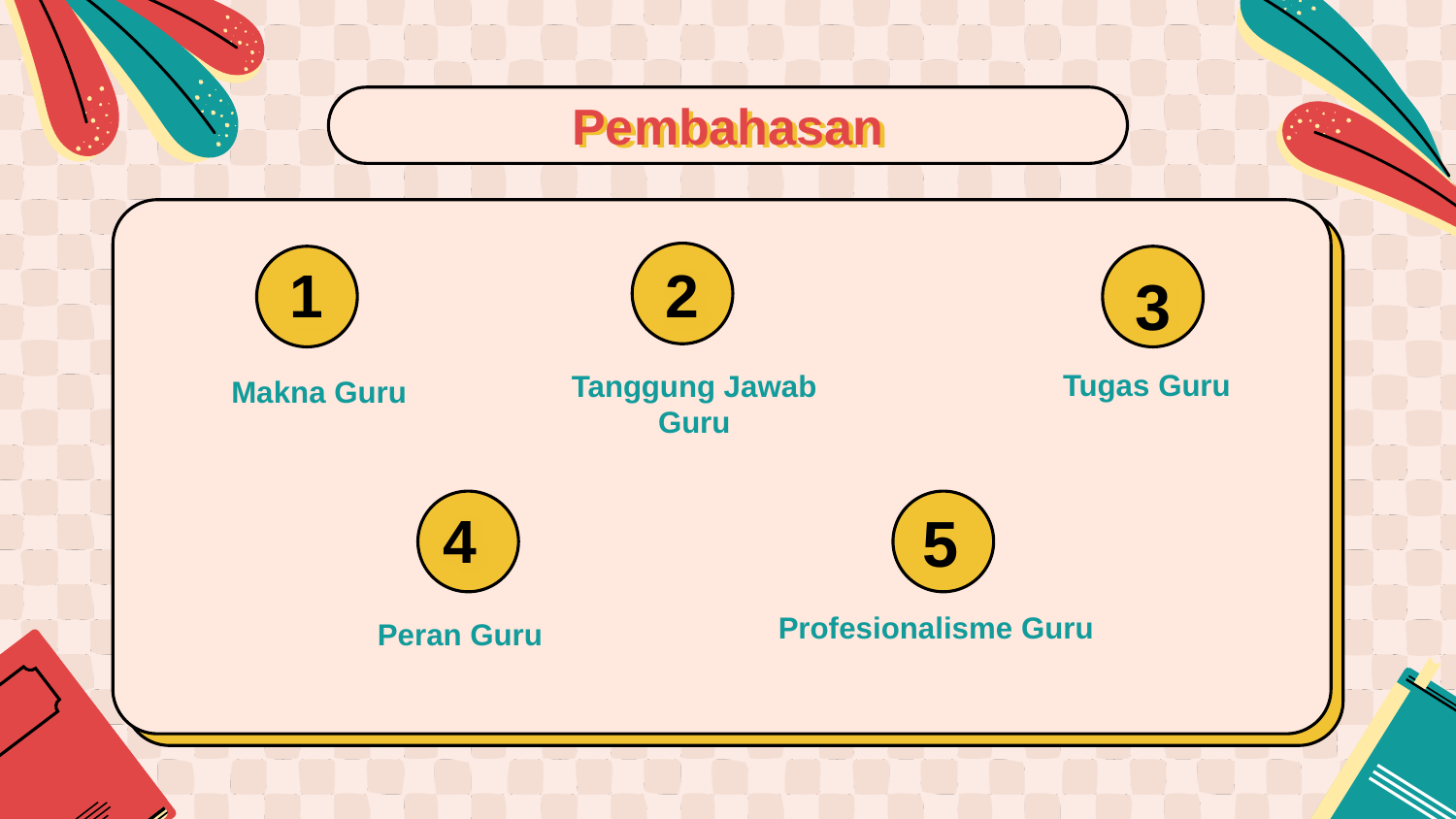

Pembahasan

# 1
2
3
Makna Guru
Tugas Guru
Tanggung Jawab Guru

5
4
Peran Guru
Profesionalisme Guru